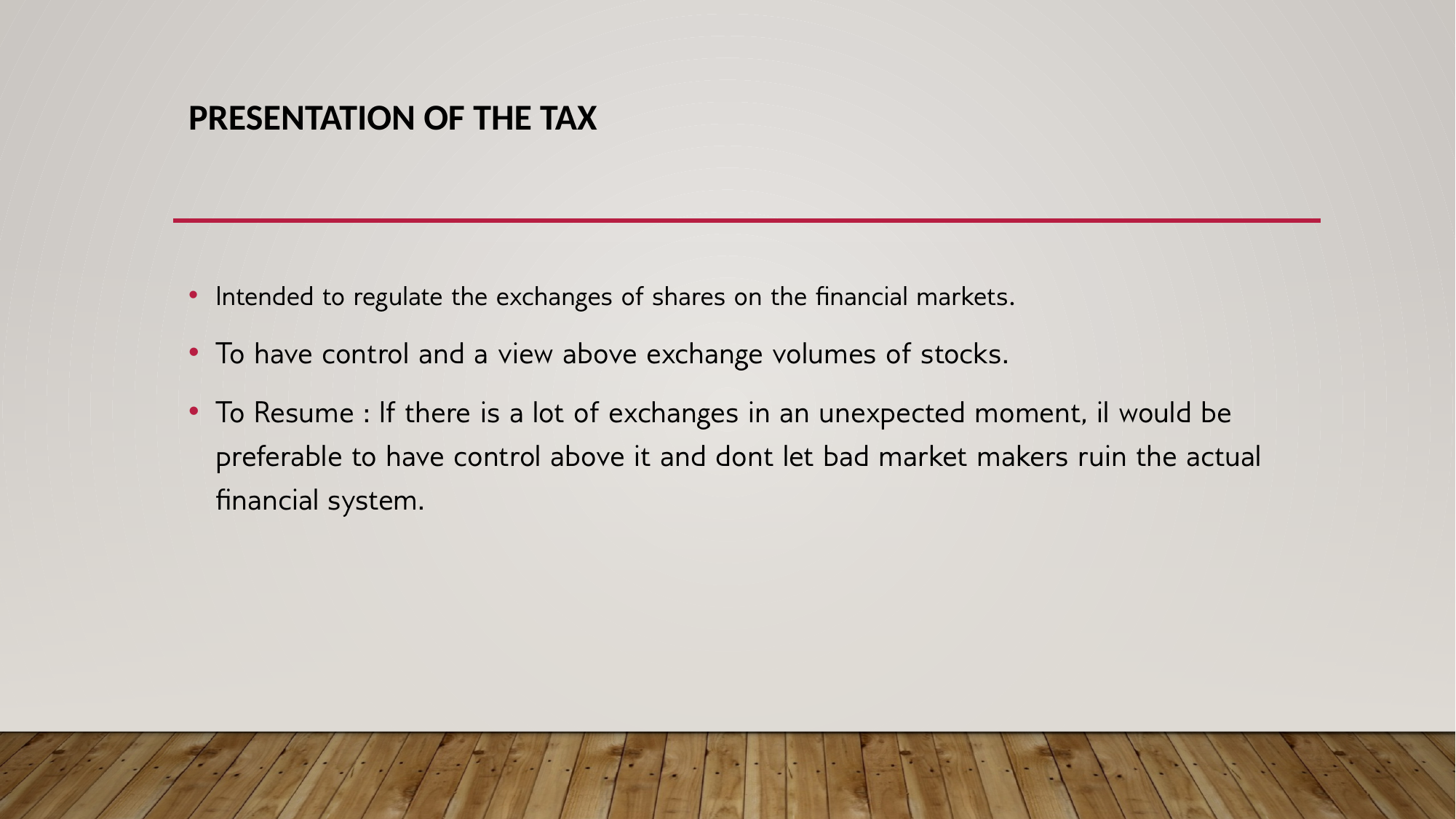

# Presentation of the tax
Intended to regulate the exchanges of shares on the financial markets.
To have control and a view above exchange volumes of stocks.
To Resume : If there is a lot of exchanges in an unexpected moment, il would be preferable to have control above it and dont let bad market makers ruin the actual financial system.